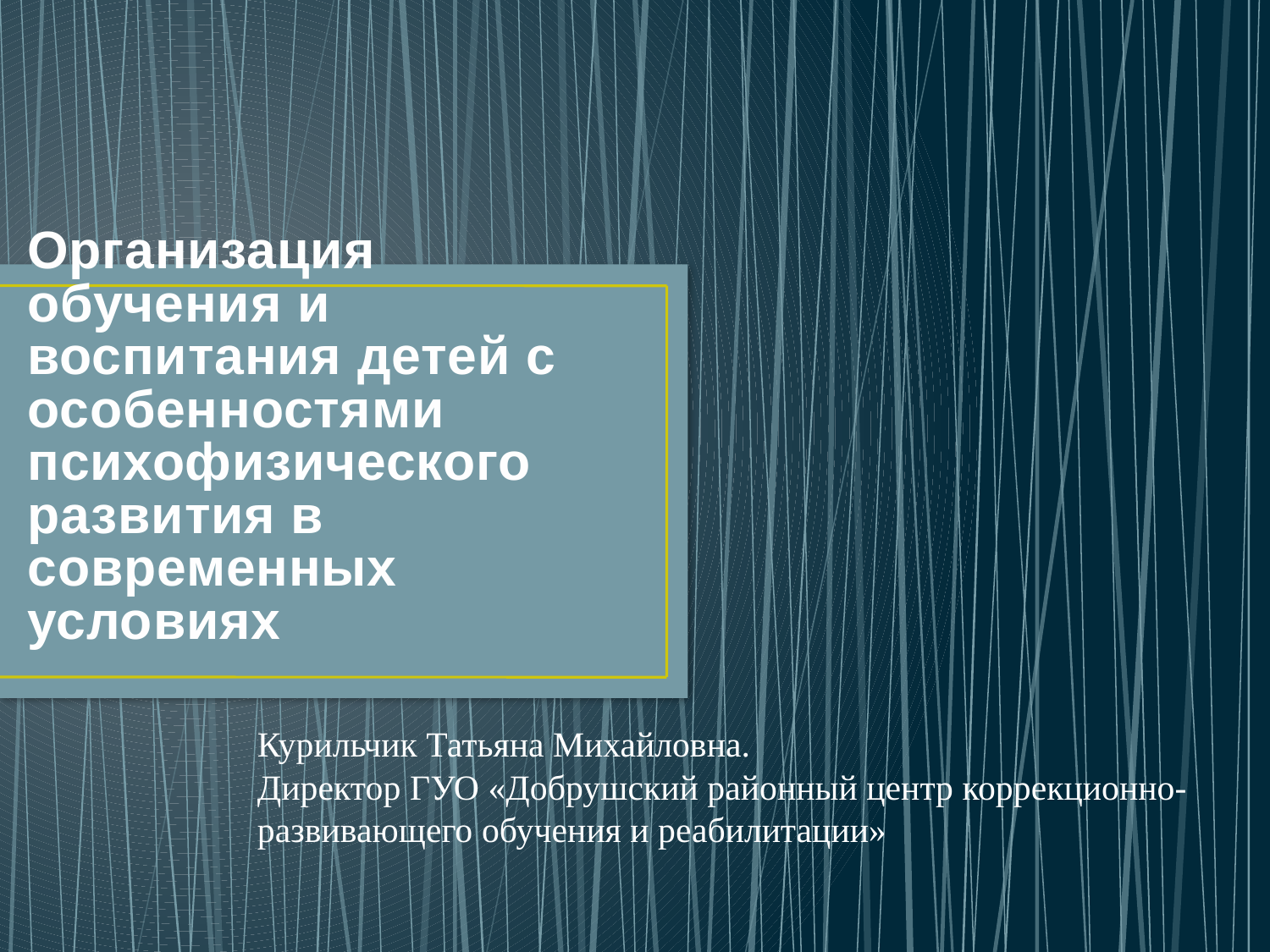

# Организация обучения и воспитания детей с особенностями психофизического развития в современных условиях
Курильчик Татьяна Михайловна.
Директор ГУО «Добрушский районный центр коррекционно-развивающего обучения и реабилитации»